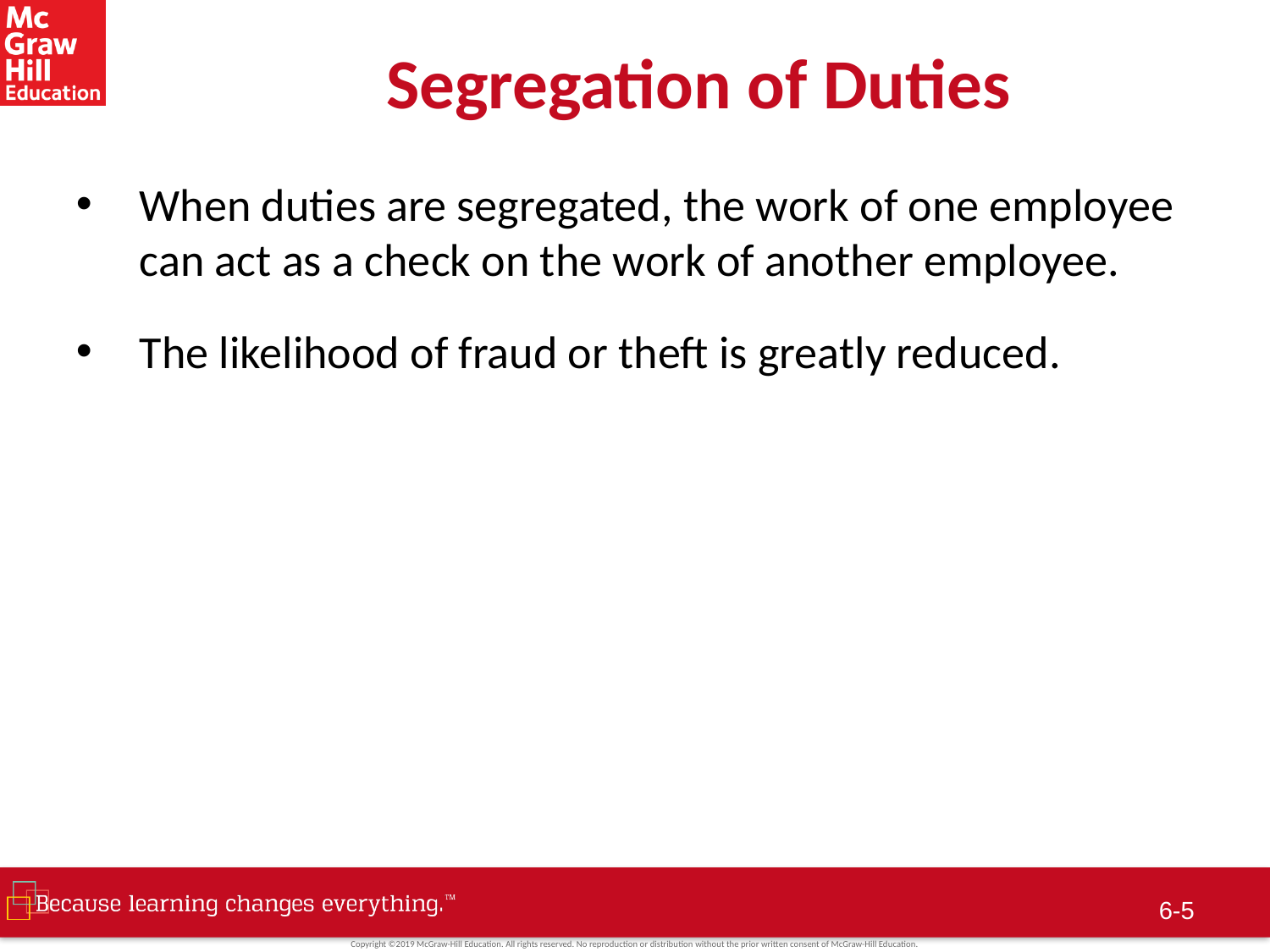

# Segregation of Duties
When duties are segregated, the work of one employee can act as a check on the work of another employee.
The likelihood of fraud or theft is greatly reduced.
  6-5